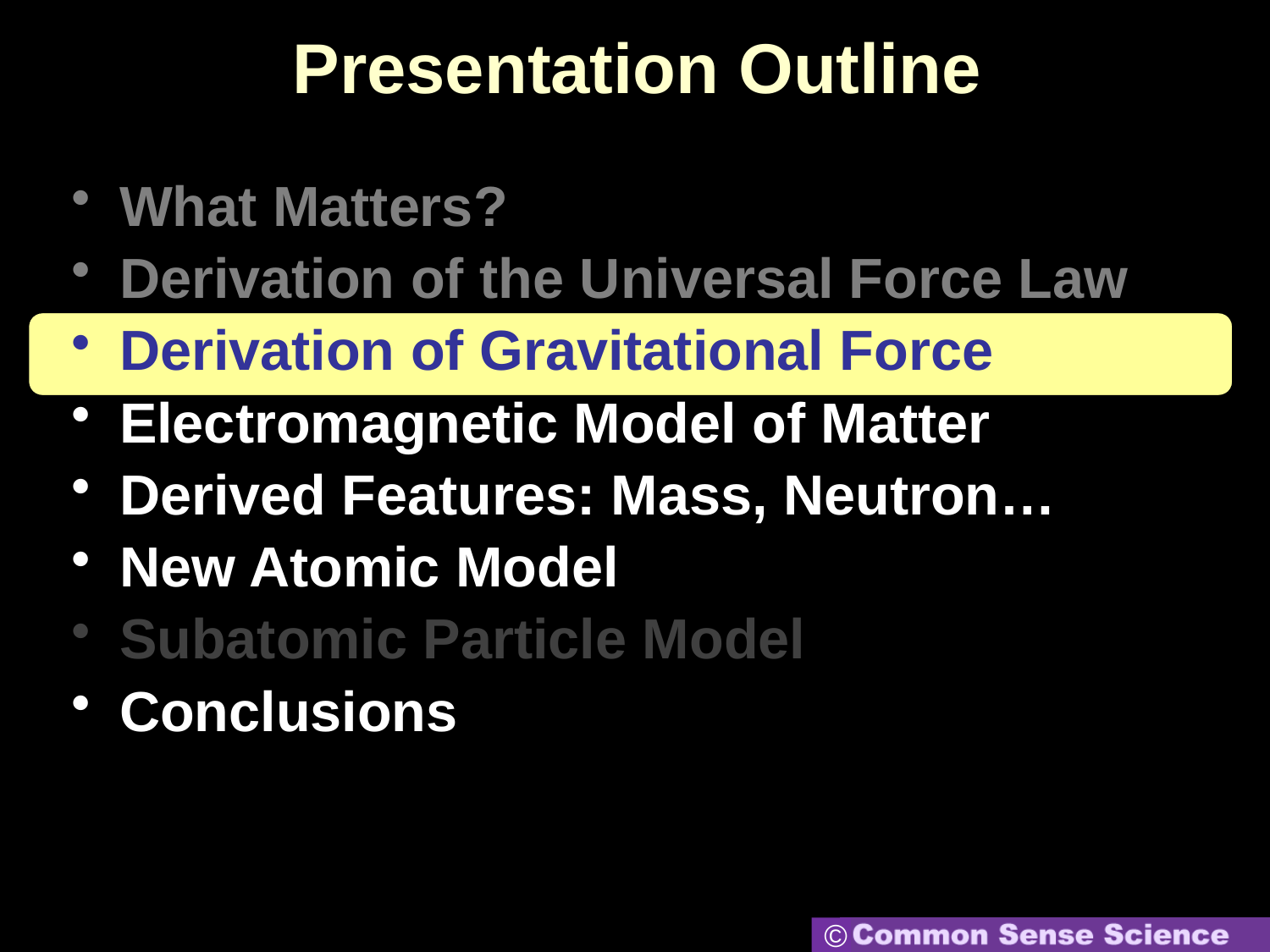

# Presentation Outline
What Matters?
Derivation of the Universal Force Law
Derivation of Gravitational Force
Electromagnetic Model of Matter
Derived Features: Mass, Neutron…
New Atomic Model
Subatomic Particle Model
Conclusions